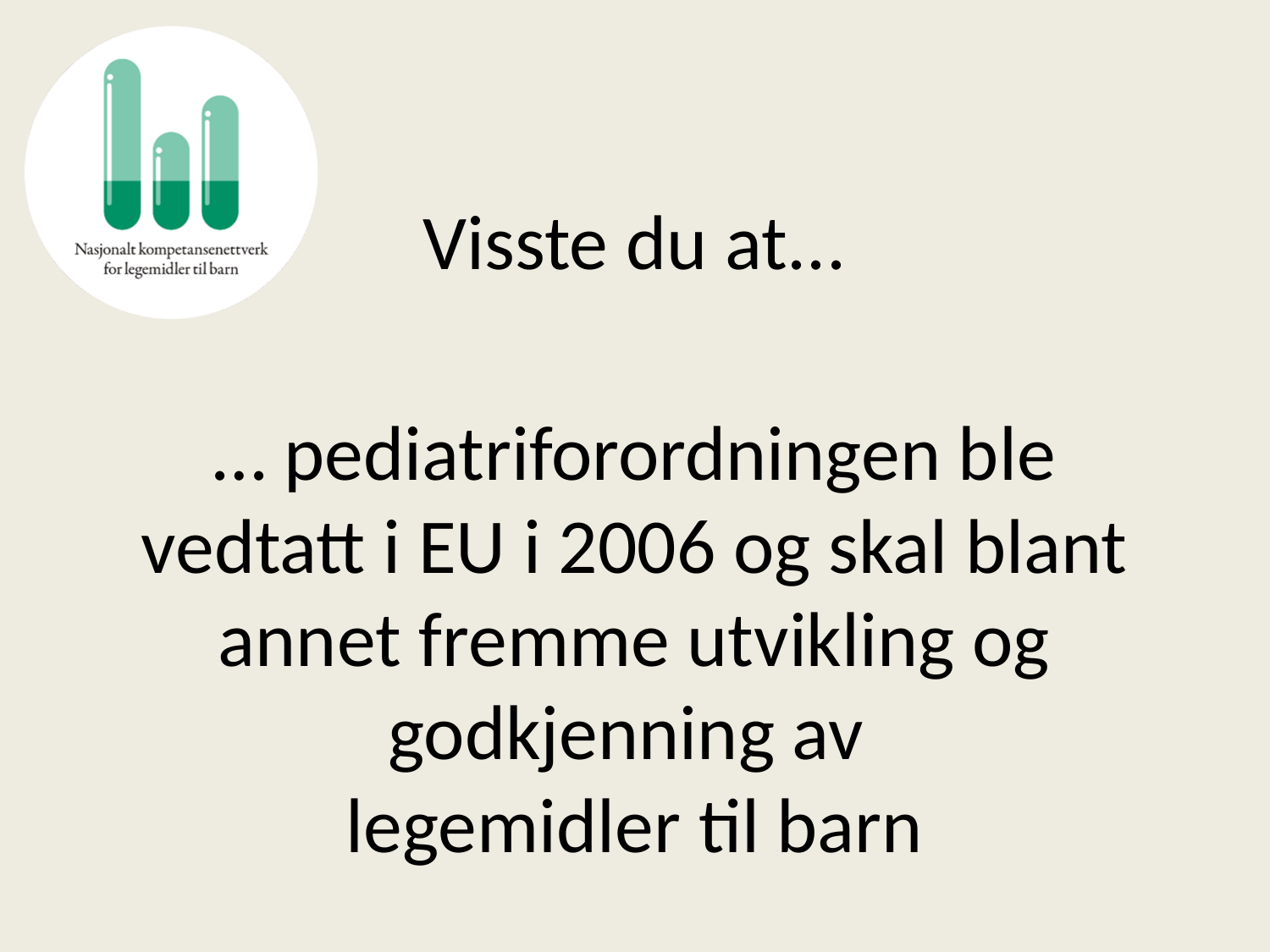

# Visste du at...
… pediatriforordningen ble vedtatt i EU i 2006 og skal blant annet fremme utvikling og godkjenning av
legemidler til barn